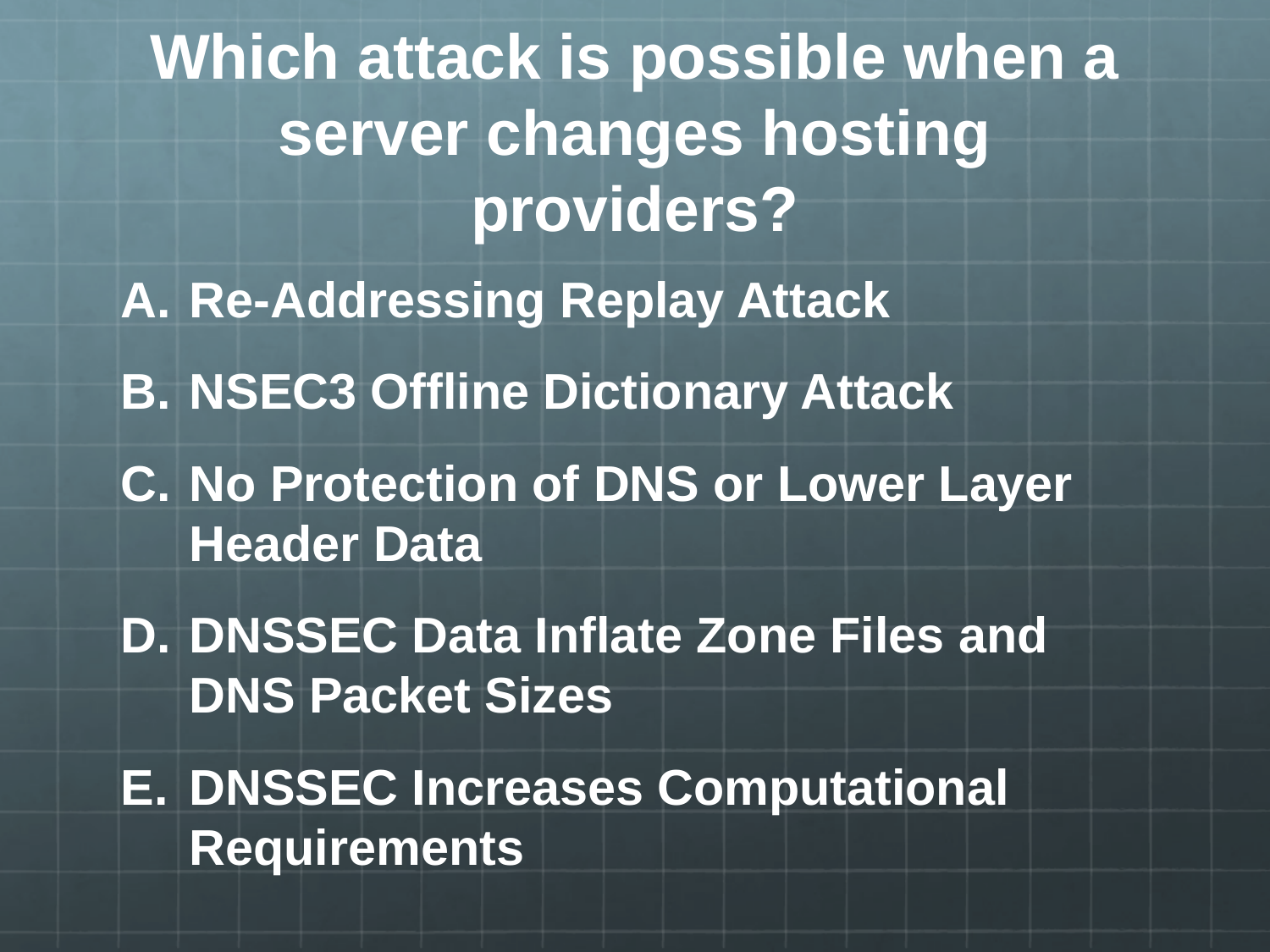

# Which attack is possible when a server changes hosting providers?
Re-Addressing Replay Attack
NSEC3 Offline Dictionary Attack
No Protection of DNS or Lower Layer Header Data
DNSSEC Data Inflate Zone Files and DNS Packet Sizes
DNSSEC Increases Computational Requirements